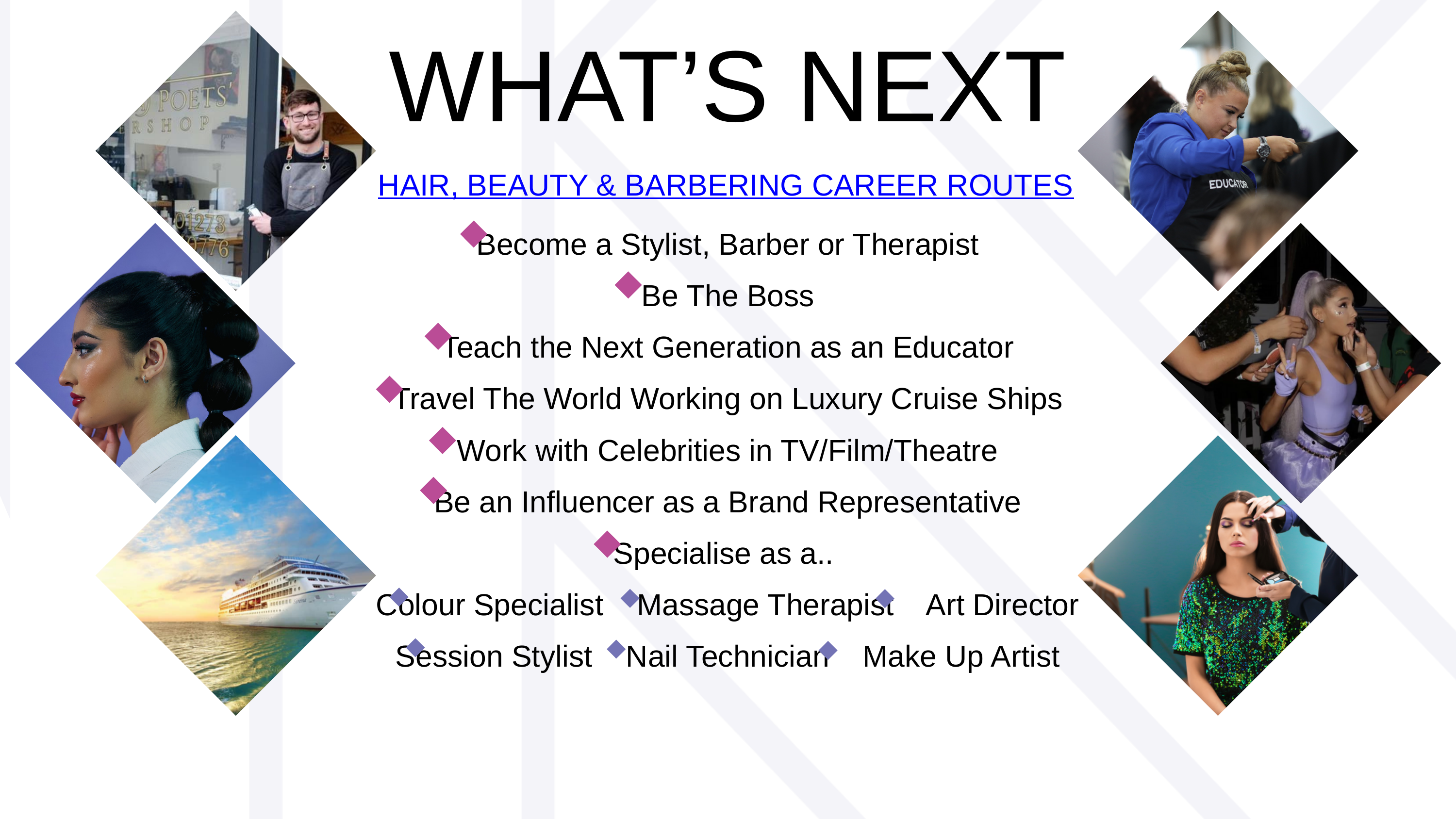

WHAT’S NEXT

HAIR, BEAUTY & BARBERING CAREER ROUTES

Become a Stylist, Barber or Therapist
Be The Boss
Teach the Next Generation as an Educator
Travel The World Working on Luxury Cruise Ships
Work with Celebrities in TV/Film/Theatre
Be an Influencer as a Brand Representative
Specialise as a..
Colour Specialist    Massage Therapist    Art Director
Session Stylist    Nail Technician    Make Up Artist